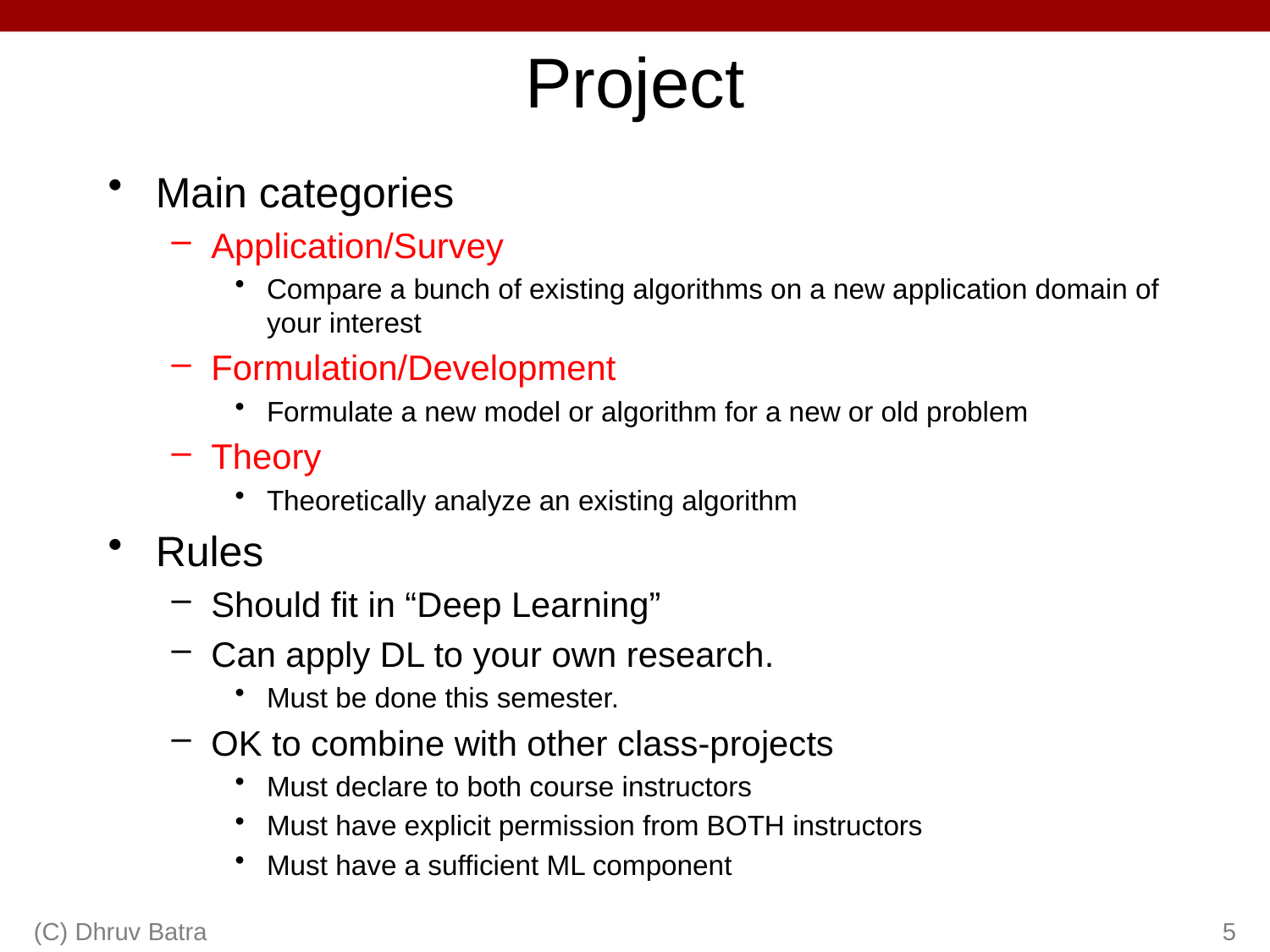

# Project
Main categories
Application/Survey
Compare a bunch of existing algorithms on a new application domain of your interest
Formulation/Development
Formulate a new model or algorithm for a new or old problem
Theory
Theoretically analyze an existing algorithm
Rules
Should fit in “Deep Learning”
Can apply DL to your own research.
Must be done this semester.
OK to combine with other class-projects
Must declare to both course instructors
Must have explicit permission from BOTH instructors
Must have a sufficient ML component
(C) Dhruv Batra
5